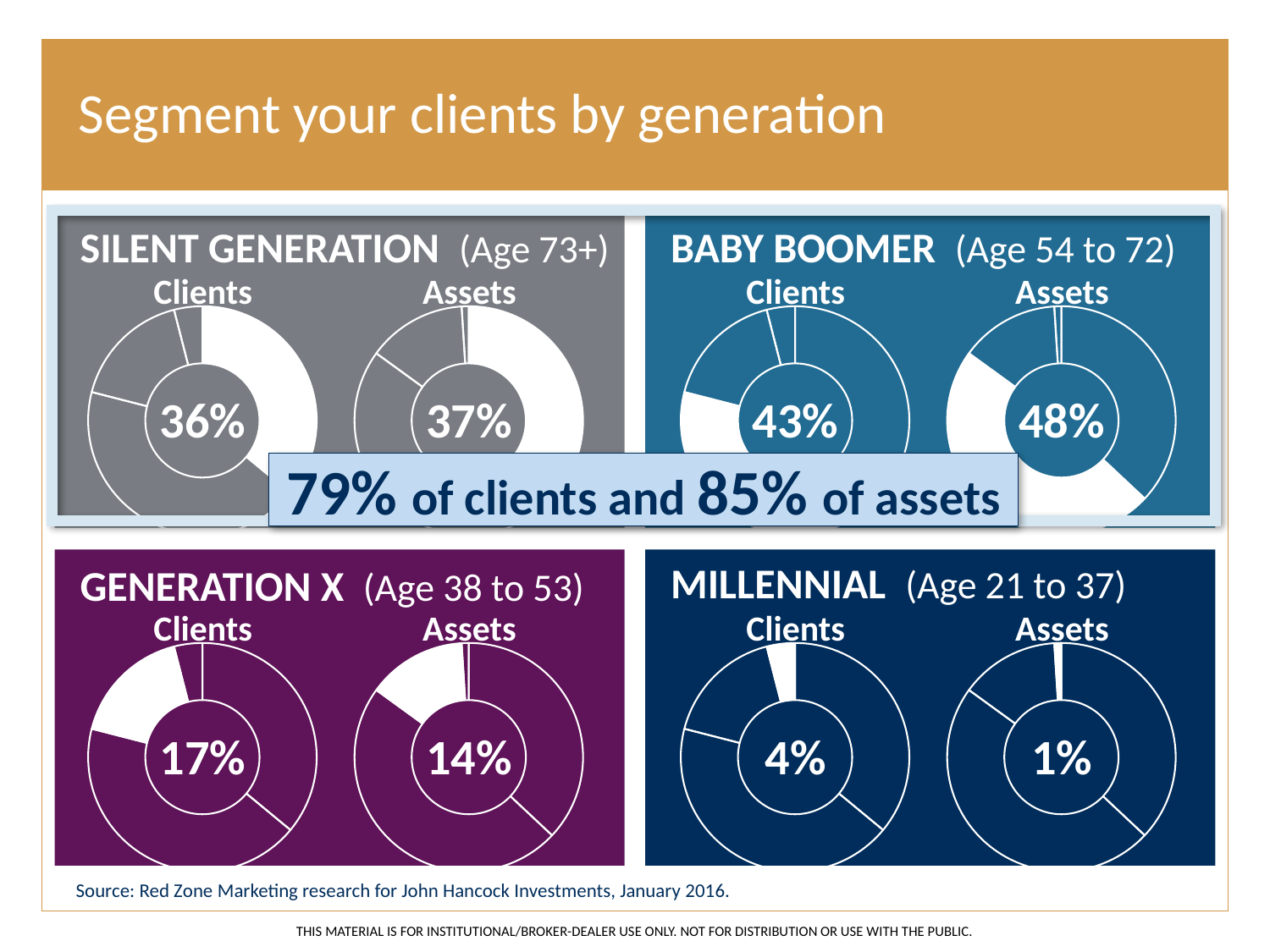

# Segment your clients by generation

SILENT GENERATION  (Age 73+)
BABY BOOMER  (Age 54 to 72)
Clients

### Chart

| Category | Column1 |
|---|---|
| Silent | 0.36 |
| Baby | 0.43 |
| Gen X | 0.17 |
| Mill | 0.04 |
36%
Clients

### Chart

| Category | Column1 |
|---|---|
| Silent | 0.36 |
| Baby | 0.43 |
| Gen X | 0.17 |
| Mill | 0.04 |
43%
Clients

### Chart

| Category | Column1 |
|---|---|
| Silent | 0.36 |
| Baby | 0.43 |
| Gen X | 0.17 |
| Mill | 0.04 |
17%
Clients

### Chart

| Category | Column1 |
|---|---|
| Silent | 0.36 |
| Baby | 0.43 |
| Gen X | 0.17 |
| Mill | 0.04 |
4%
Assets

### Chart

| Category | Column1 |
|---|---|
| Silent | 0.37 |
| Baby | 0.48 |
| Gen X | 0.14 |
| Mill | 0.01 |
37%
Assets

### Chart

| Category | Column1 |
|---|---|
| Silent | 0.37 |
| Baby | 0.48 |
| Gen X | 0.14 |
| Mill | 0.01 |
48%
79% of clients and 85% of assets
GENERATION X  (Age 38 to 53)
MILLENNIAL  (Age 21 to 37)
Assets

### Chart

| Category | Column1 |
|---|---|
| Silent | 0.37 |
| Baby | 0.48 |
| Gen X | 0.14 |
| Mill | 0.01 |
14%
Assets

### Chart

| Category | Column1 |
|---|---|
| Silent | 0.37 |
| Baby | 0.48 |
| Gen X | 0.14 |
| Mill | 0.01 |
1%
Source: Red Zone Marketing research for John Hancock Investments, January 2016.